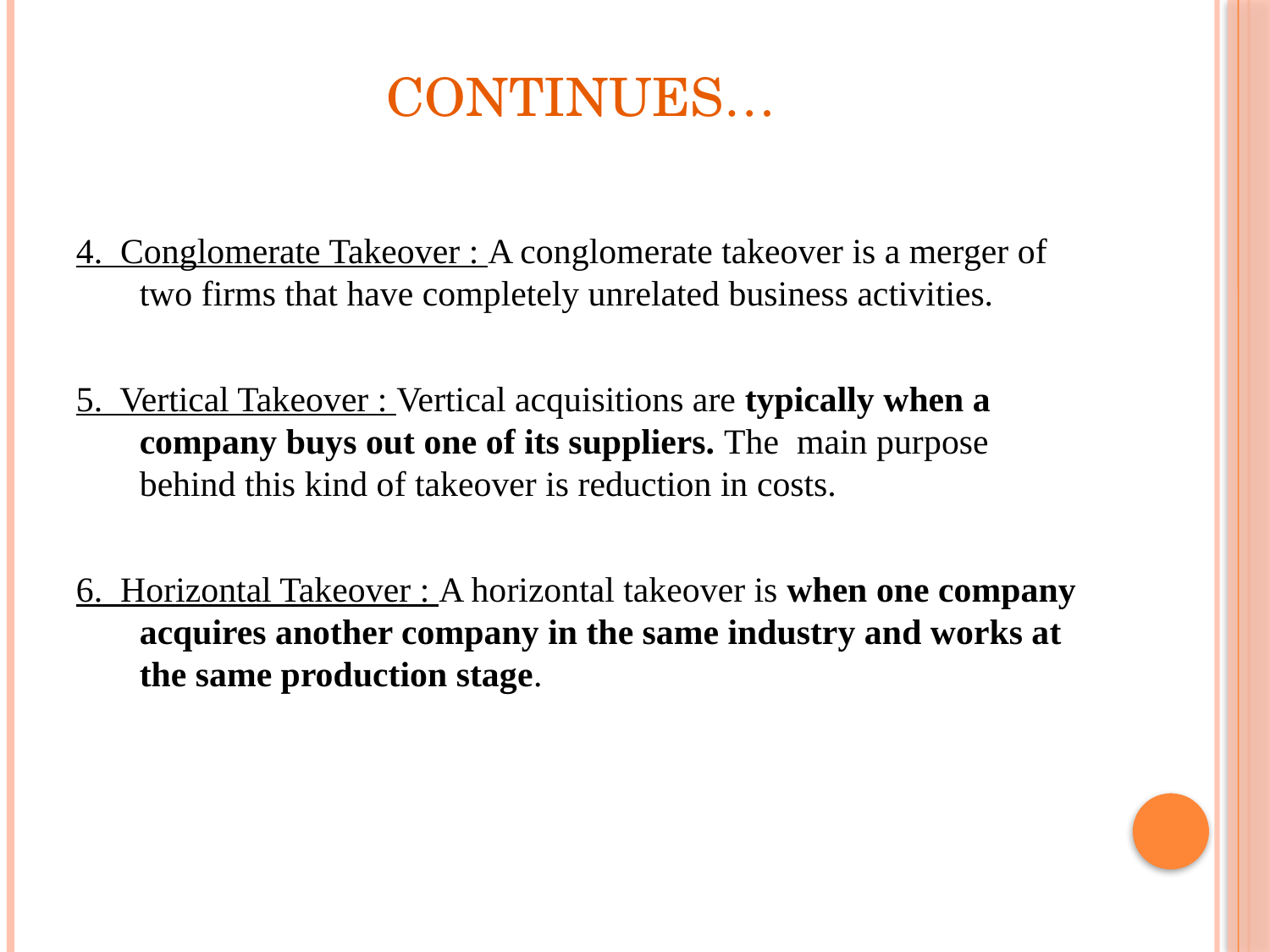

# Continues…
4.  Conglomerate Takeover : A conglomerate takeover is a merger of two firms that have completely unrelated business activities.

5.  Vertical Takeover : Vertical acquisitions are typically when a company buys out one of its suppliers. The  main purpose behind this kind of takeover is reduction in costs.

6.  Horizontal Takeover : A horizontal takeover is when one company acquires another company in the same industry and works at the same production stage.